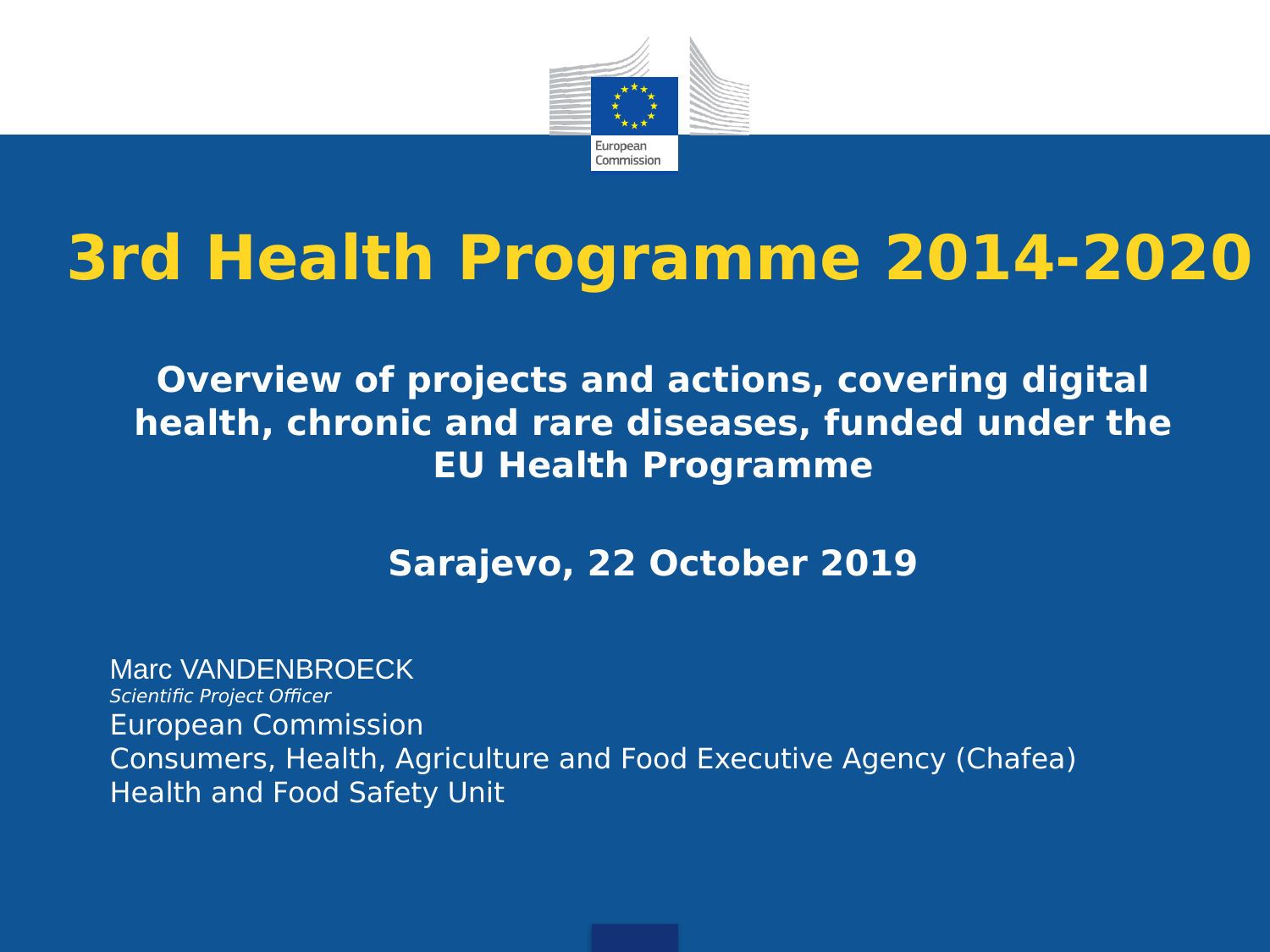

3rd Health Programme 2014-2020
Overview of projects and actions, covering digital health, chronic and rare diseases, funded under the EU Health Programme

Sarajevo, 22 October 2019

Marc VANDENBROECK
Scientific Project Officer
European Commission
Consumers, Health, Agriculture and Food Executive Agency (Chafea)
Health and Food Safety Unit